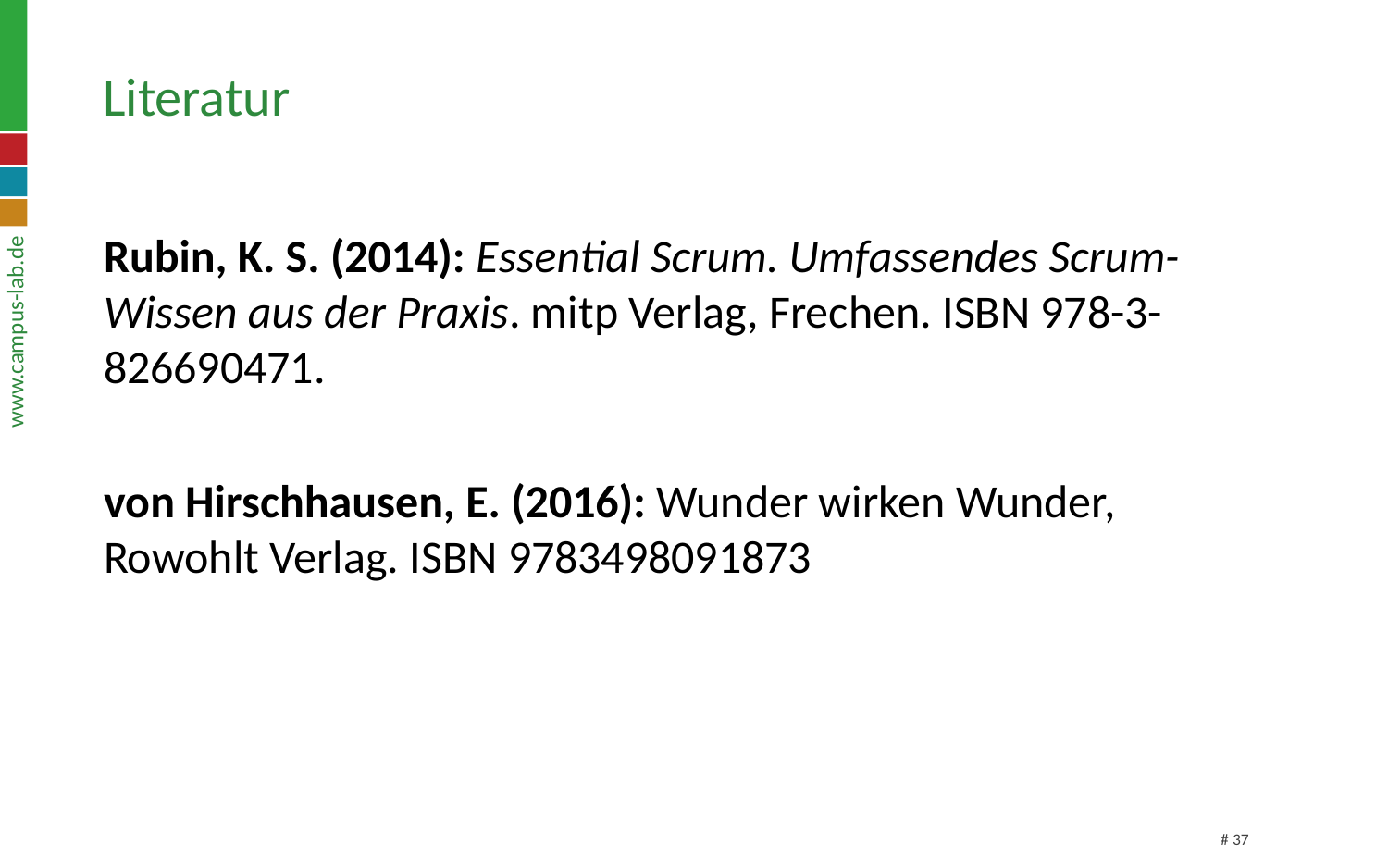

# Literatur
Rubin, K. S. (2014): Essential Scrum. Umfassendes Scrum-Wissen aus der Praxis. mitp Verlag, Frechen. ISBN 978-3-826690471.

von Hirschhausen, E. (2016): Wunder wirken Wunder, Rowohlt Verlag. ISBN 9783498091873

# 37